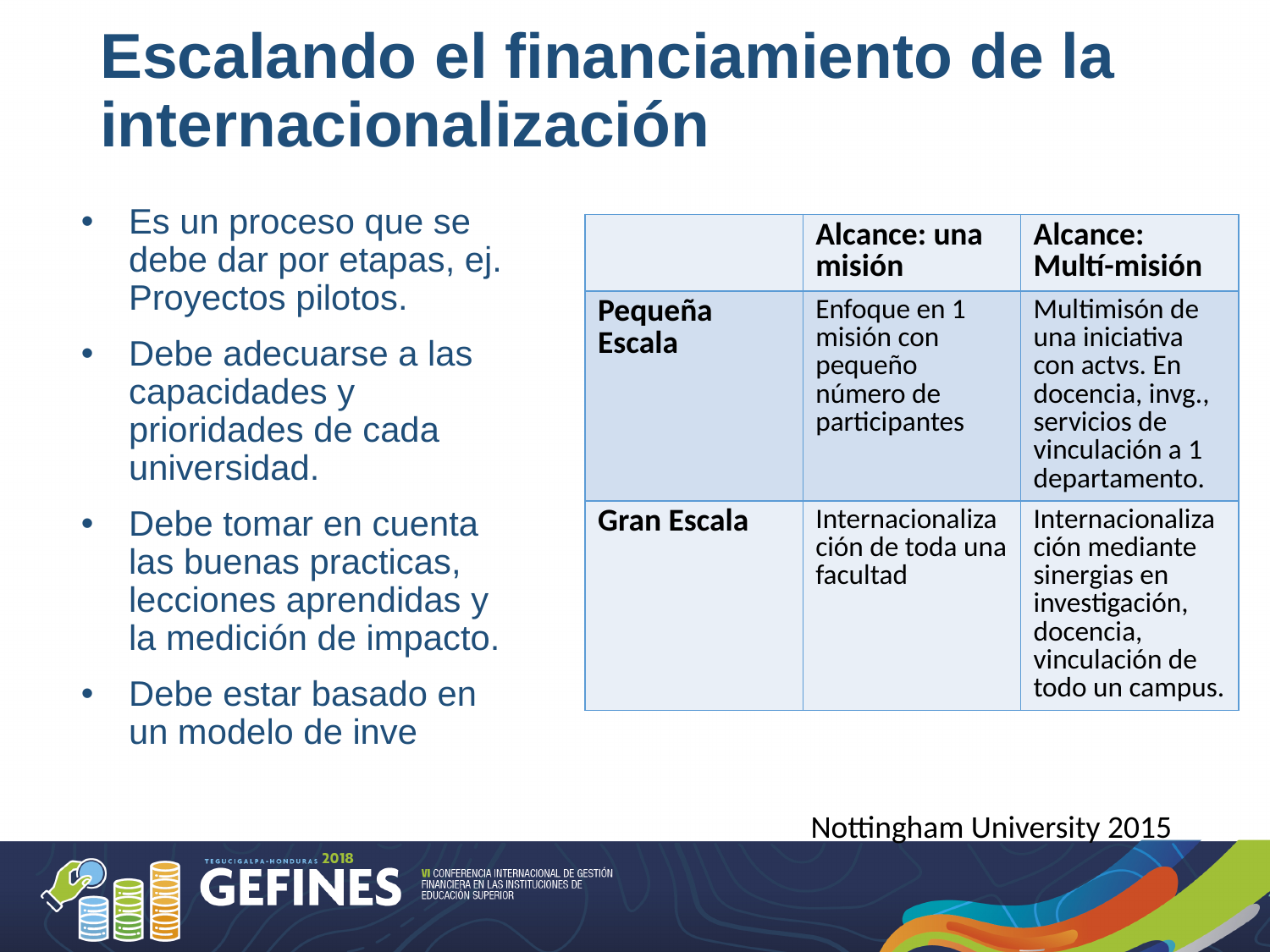

# Escalando el financiamiento de la internacionalización
Es un proceso que se debe dar por etapas, ej. Proyectos pilotos.
Debe adecuarse a las capacidades y prioridades de cada universidad.
Debe tomar en cuenta las buenas practicas, lecciones aprendidas y la medición de impacto.
Debe estar basado en un modelo de inve

|  | Alcance: una misión | Alcance: Multí-misión |
| --- | --- | --- |
| Pequeña Escala | Enfoque en 1 misión con pequeño número de participantes | Multimisón de una iniciativa con actvs. En docencia, invg., servicios de vinculación a 1 departamento. |
| Gran Escala | Internacionalización de toda una facultad | Internacionalización mediante sinergias en investigación, docencia, vinculación de todo un campus. |
Nottingham University 2015